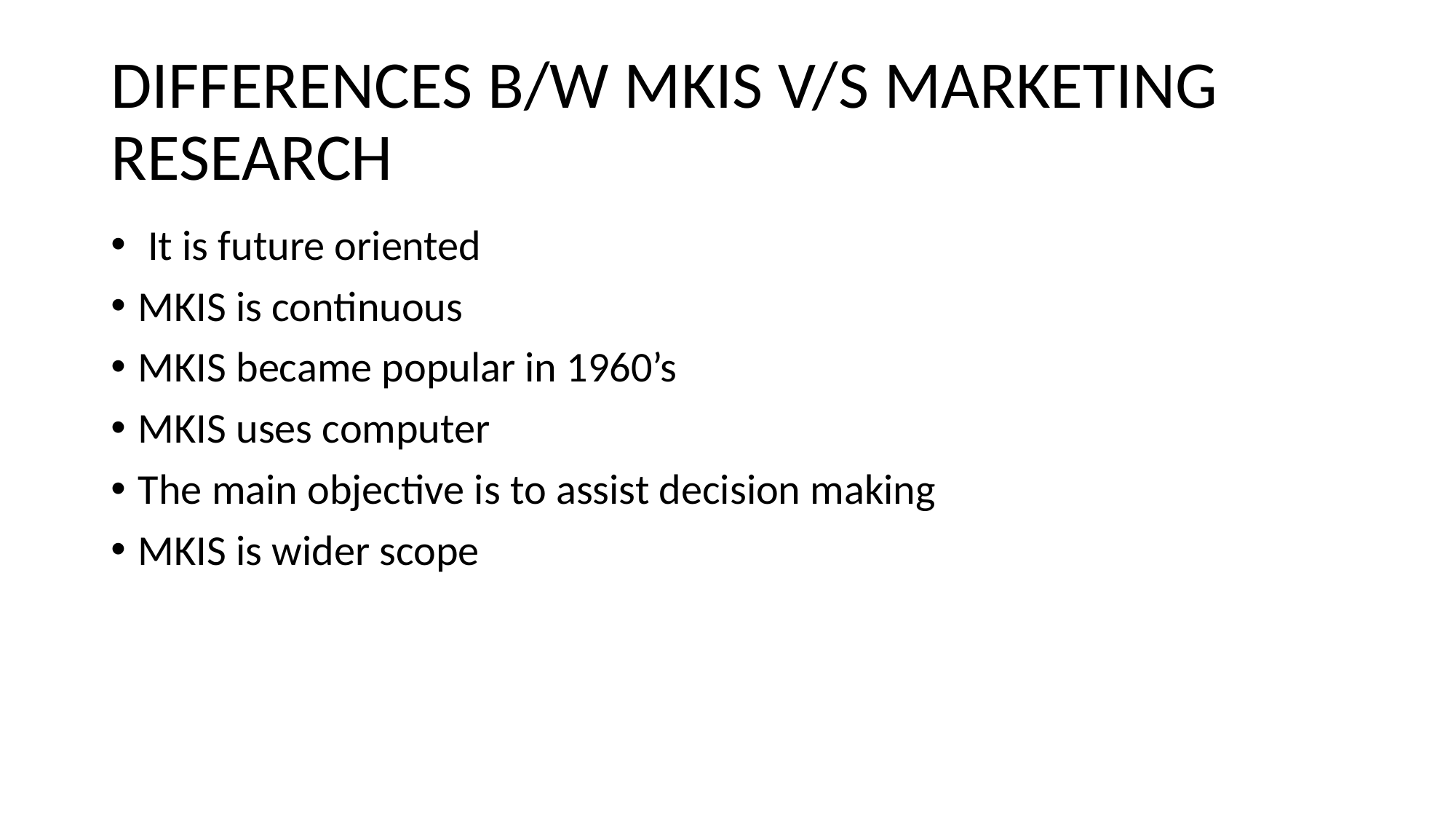

# DIFFERENCES B/W MKIS V/S MARKETING RESEARCH
 It is future oriented
MKIS is continuous
MKIS became popular in 1960’s
MKIS uses computer
The main objective is to assist decision making
MKIS is wider scope